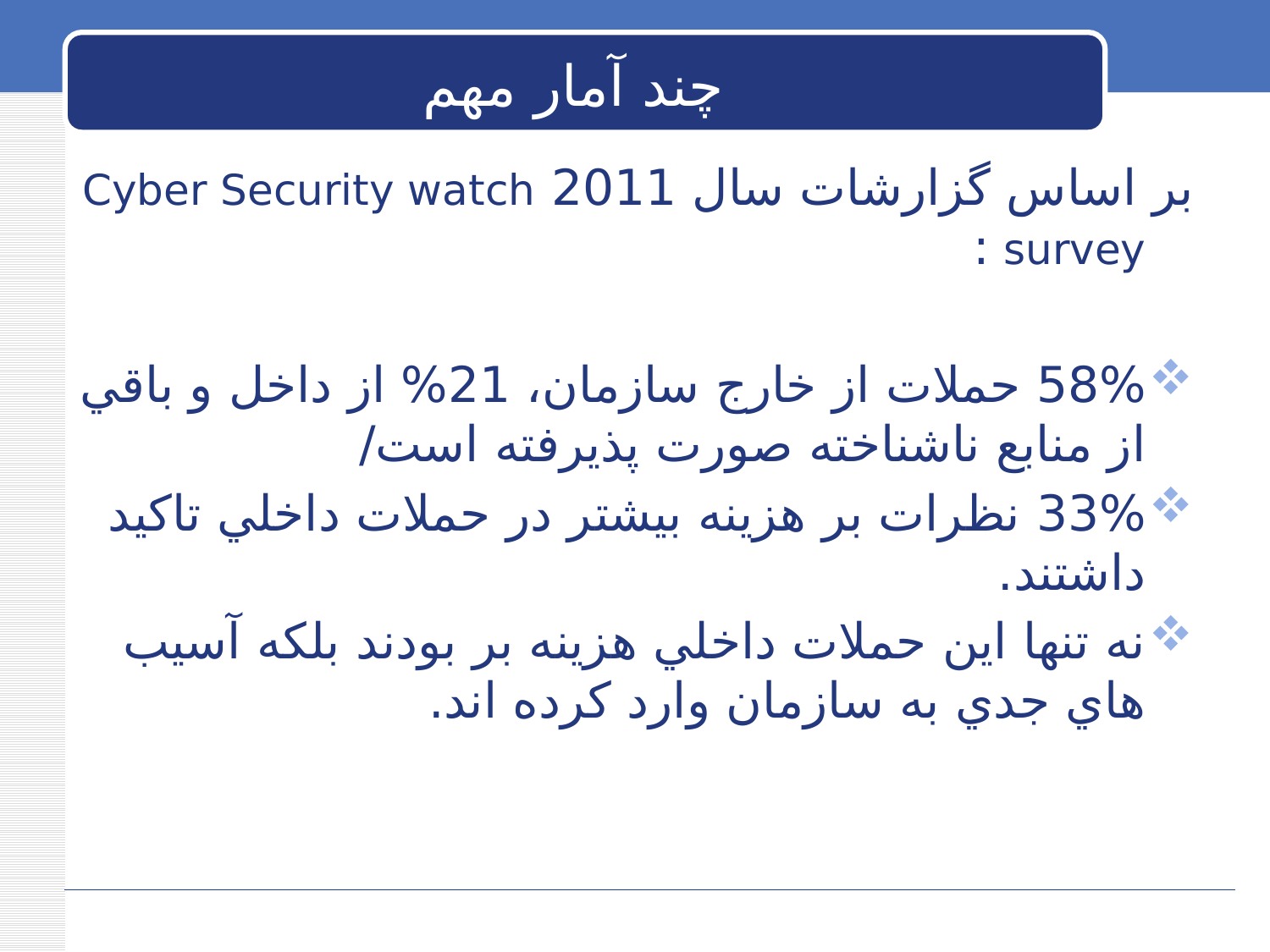

# چند آمار مهم
بر اساس گزارشات سال 2011 Cyber Security watch survey :

58% حملات از خارج سازمان، 21% از داخل و باقي از منابع ناشناخته صورت پذيرفته است/
33% نظرات بر هزينه بيشتر در حملات داخلي تاکيد داشتند.
نه تنها اين حملات داخلي هزينه بر بودند بلکه آسيب هاي جدي به سازمان وارد كرده اند.